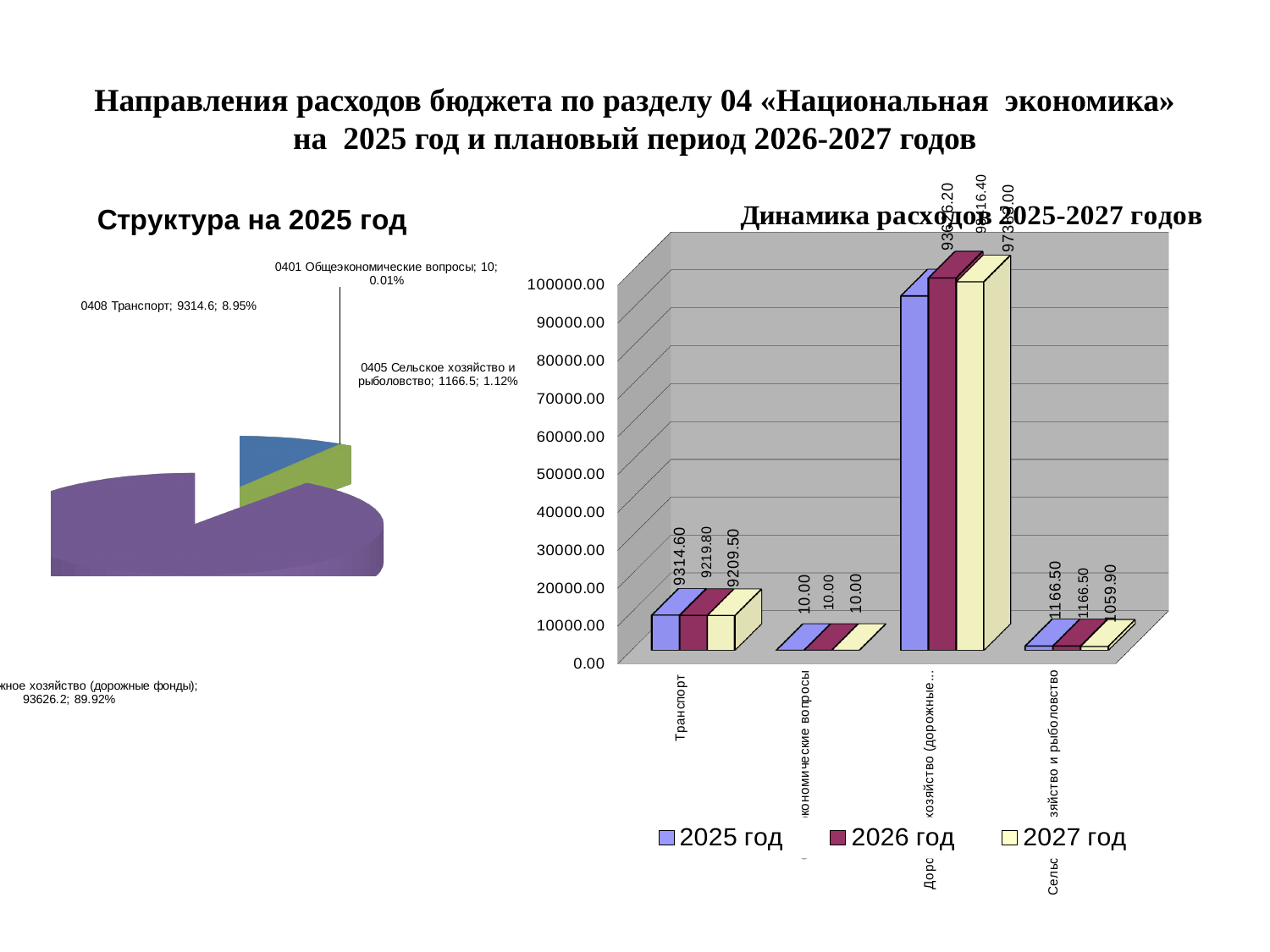

# Направления расходов бюджета по разделу 04 «Национальная  экономика» на  2025 год и плановый период 2026-2027 годов

[unsupported chart]

[unsupported chart]